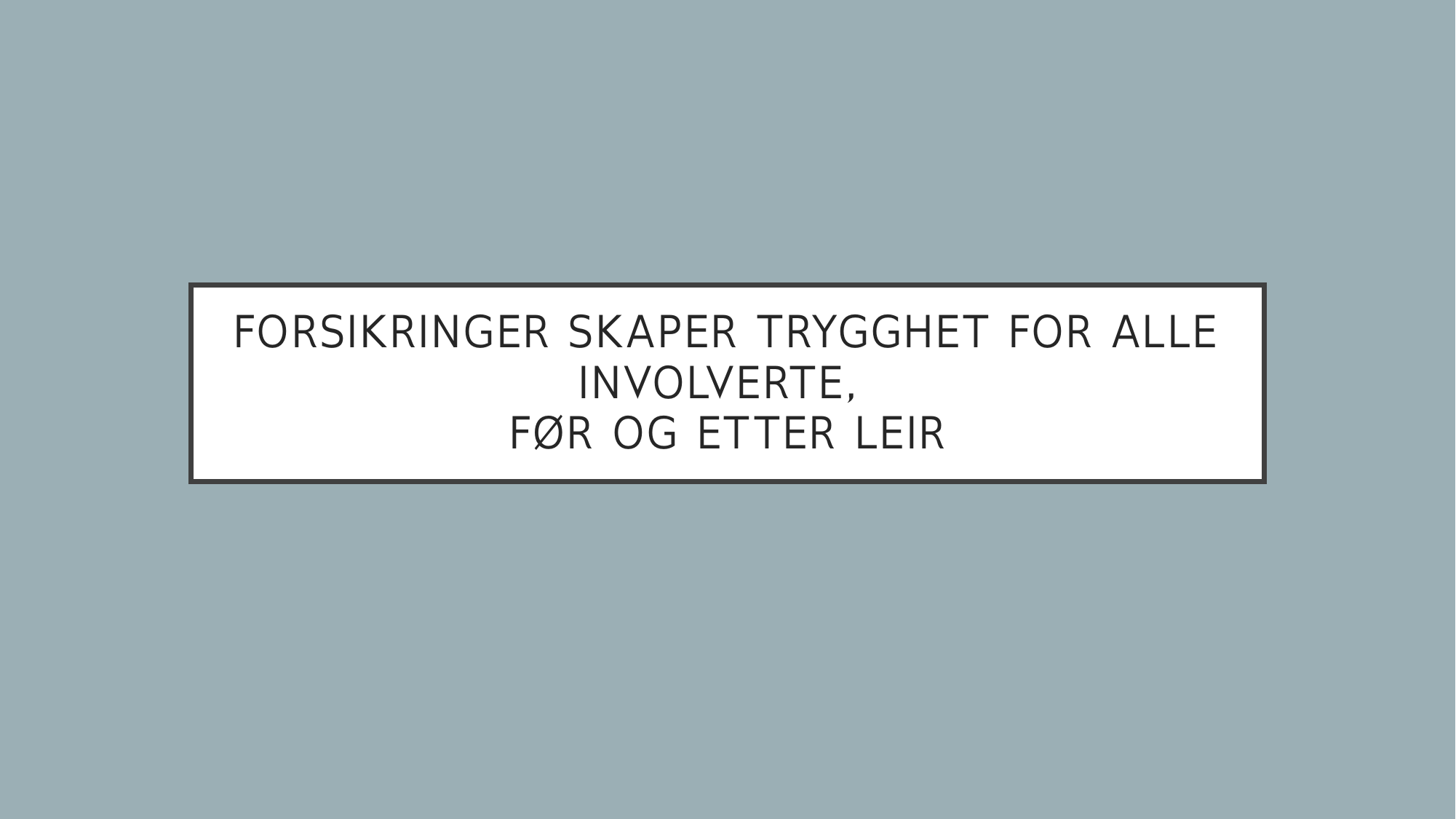

# Forsikringer skaper trygghet for alle involverte, før og etter leir